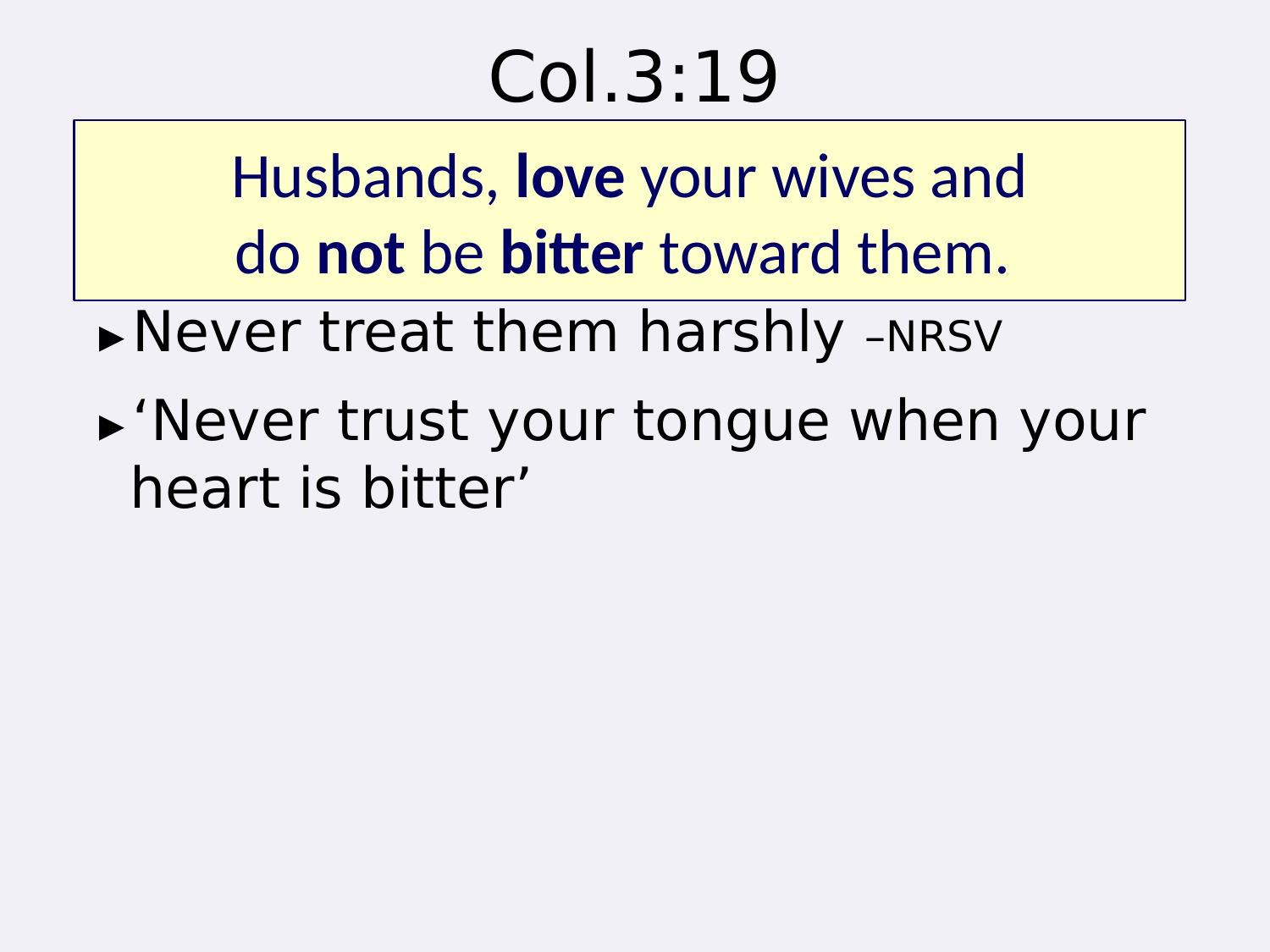

# Col.3:19

►Never treat them harshly –NRSV
►‘Never trust your tongue when your heart is bitter’

Husbands, love your wives and
do not be bitter toward them.